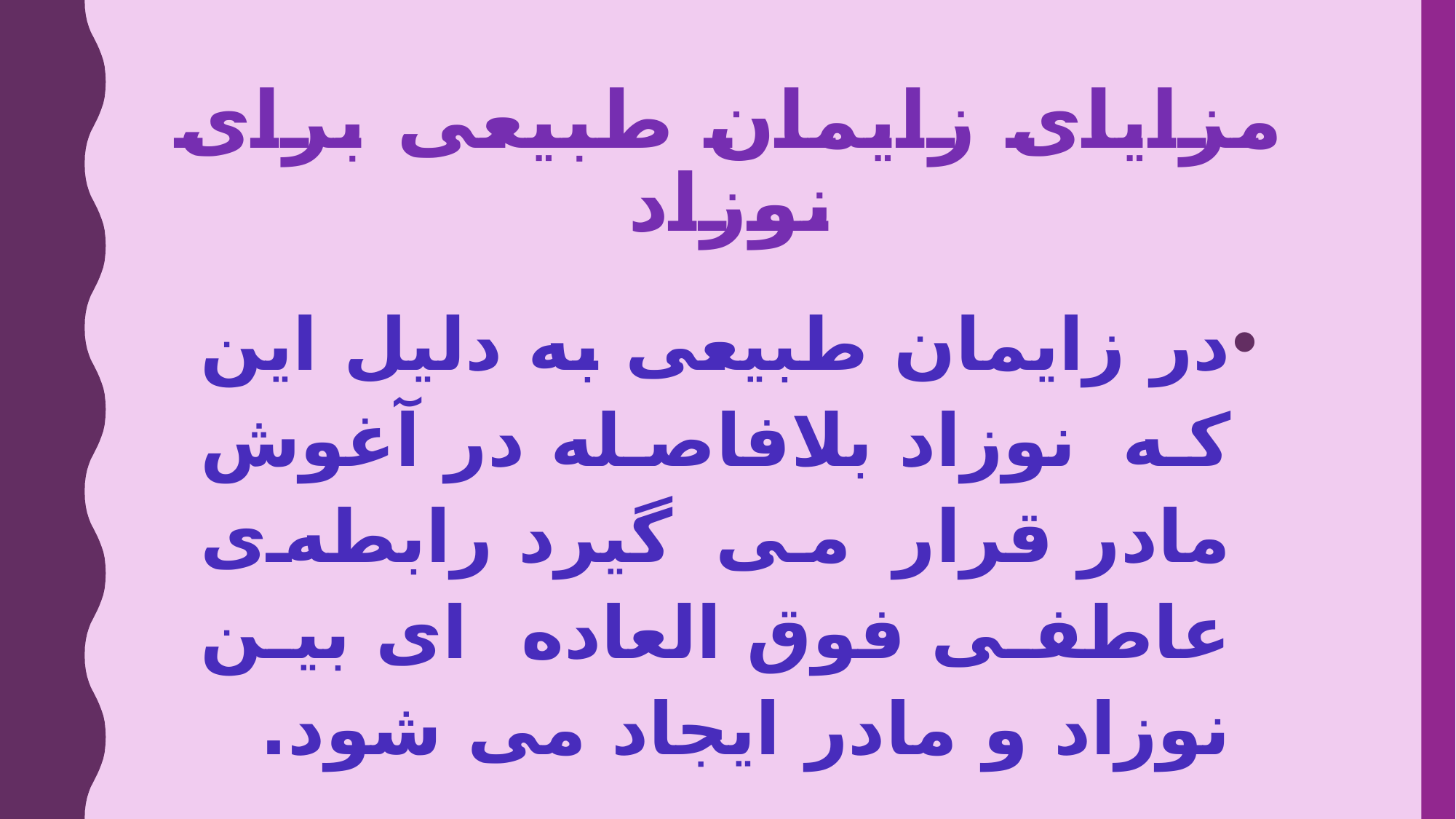

# مزایای زایمان طبیعی برای نوزاد
در زایمان طبیعی به دلیل این که نوزاد بلافاصله در آغوش مادر قرار می گیرد رابطه‌ی عاطفی فوق العاده ای بین نوزاد و مادر ایجاد می شود.